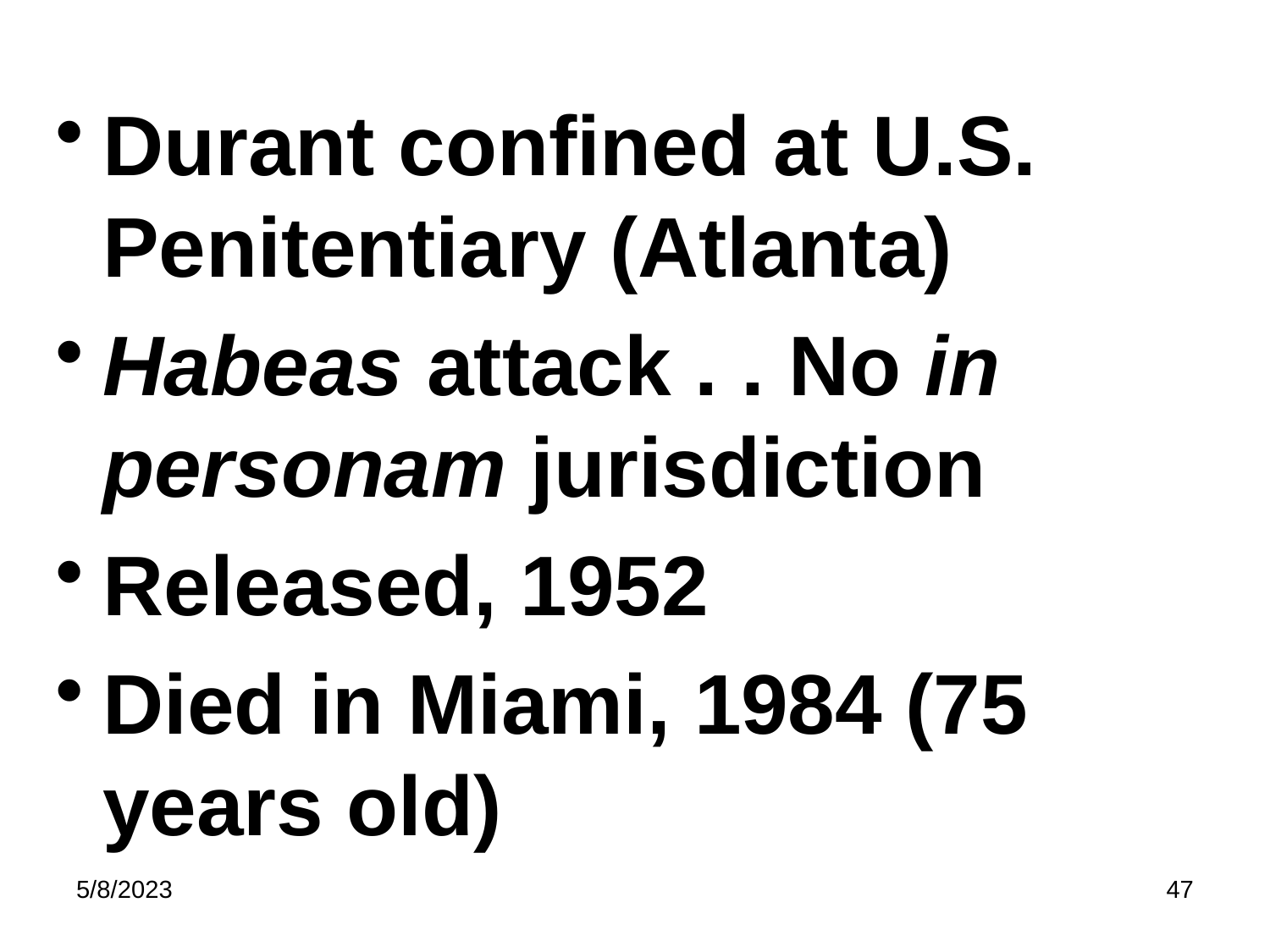

#
Durant confined at U.S. Penitentiary (Atlanta)
Habeas attack . . No in personam jurisdiction
Released, 1952
Died in Miami, 1984 (75 years old)
5/8/2023
47